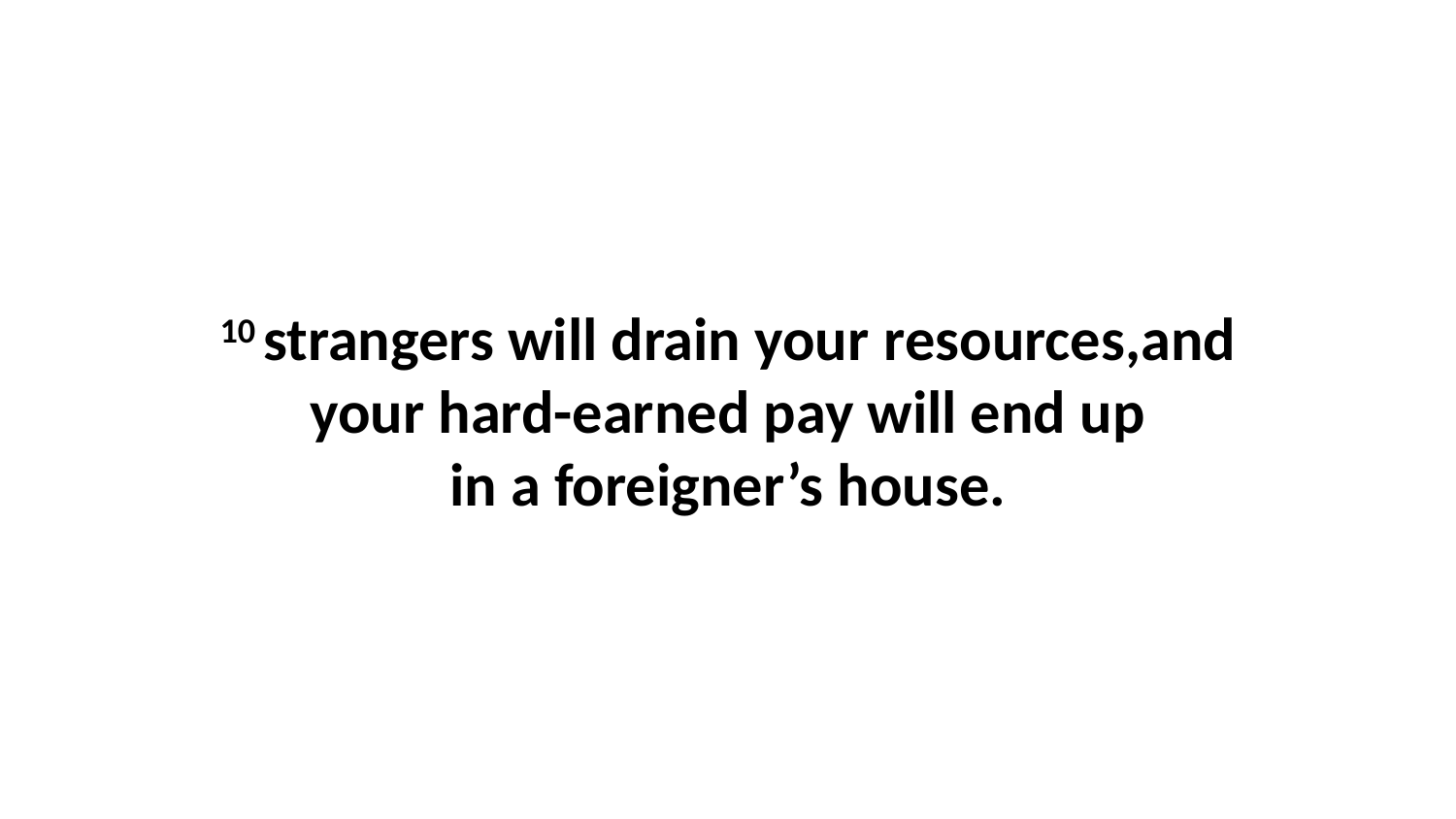

10 strangers will drain your resources,and your hard-earned pay will end up in a foreigner’s house.